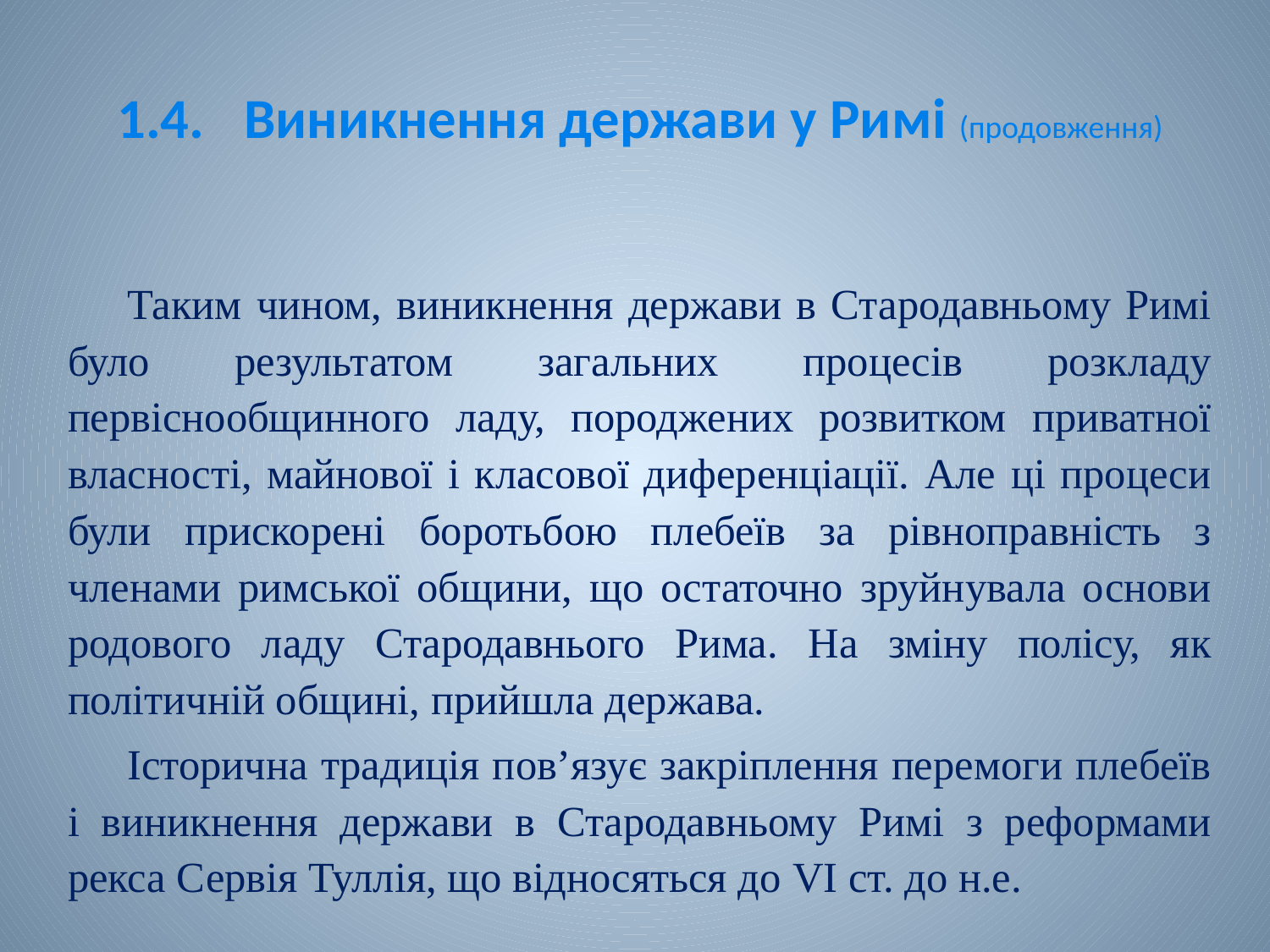

# 1.4.	Виникнення держави у Римі (продовження)

Таким чином, виникнення держави в Стародавньому Римі було результатом загальних процесів розкладу первіснообщинного ладу, породжених розвитком приватної власності, майнової і класової диференціації. Але ці процеси були прискорені боротьбою плебеїв за рівноправність з членами римської общини, що остаточно зруйнувала основи родового ладу Стародавнього Рима. На зміну полісу, як політичній общині, прийшла держава.
Історична традиція пов’язує закріплення перемоги плебеїв і виникнення держави в Стародавньому Римі з реформами рекса Сервія Туллія, що відносяться до VI ст. до н.е.